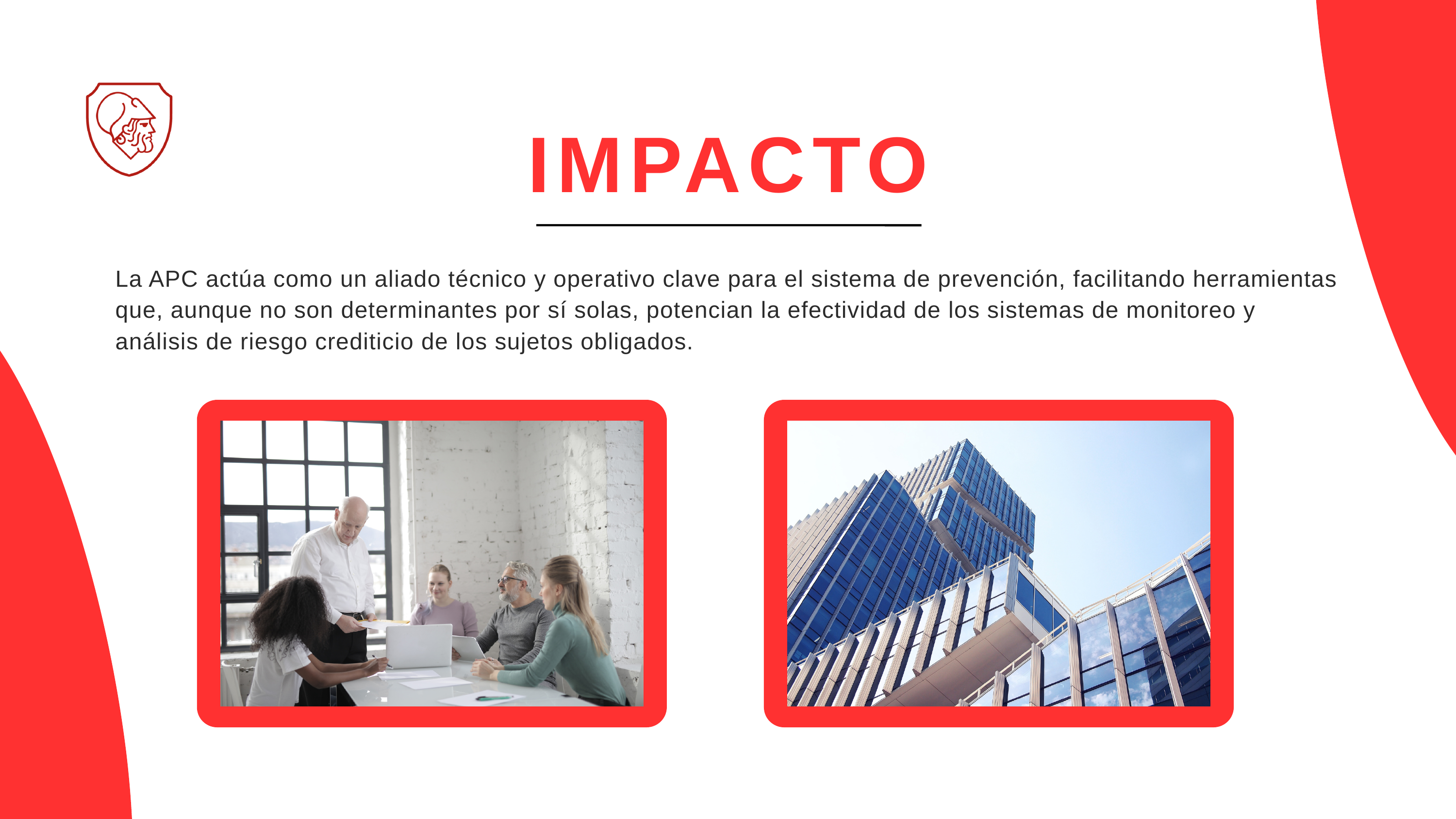

IMPACTO

La APC actúa como un aliado técnico y operativo clave para el sistema de prevención, facilitando herramientas que, aunque no son determinantes por sí solas, potencian la efectividad de los sistemas de monitoreo y análisis de riesgo crediticio de los sujetos obligados.